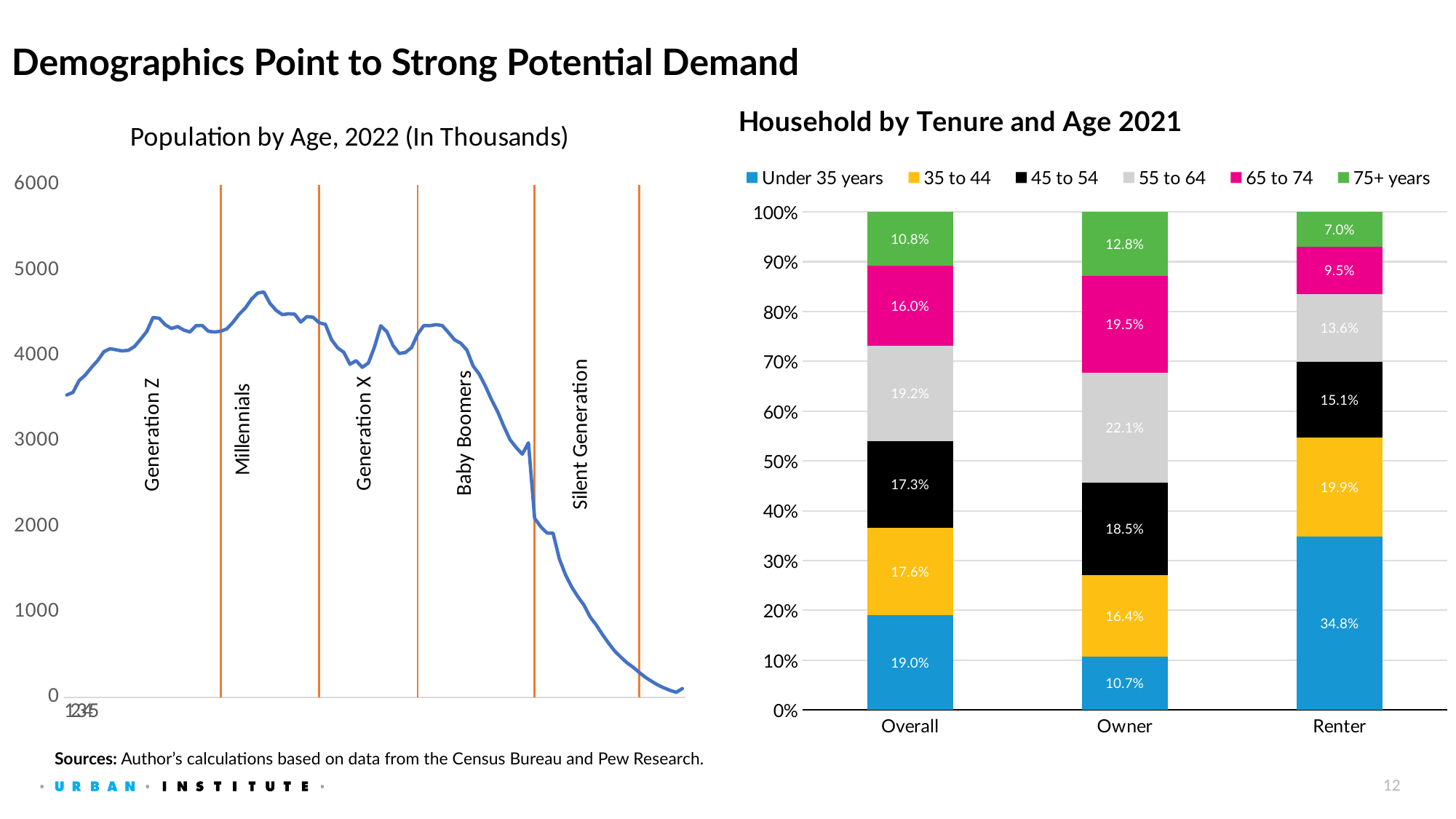

# Demographics Point to Strong Potential Demand

### Chart: Population by Age, 2022 (In Thousands)

| Category |  |  |
|---|---|---|

### Chart

| Category | Under 35 years | 35 to 44 | 45 to 54 | 55 to 64 | 65 to 74 | 75+ years |
|---|---|---|---|---|---|---|
| Overall | 0.19 | 0.176 | 0.173 | 0.192 | 0.16 | 0.108 |
| Owner | 0.107 | 0.164 | 0.185 | 0.221 | 0.195 | 0.128 |
| Renter | 0.348 | 0.199 | 0.151 | 0.136 | 0.095 | 0.07 |
Sources: Author’s calculations based on data from the Census Bureau and Pew Research.
12